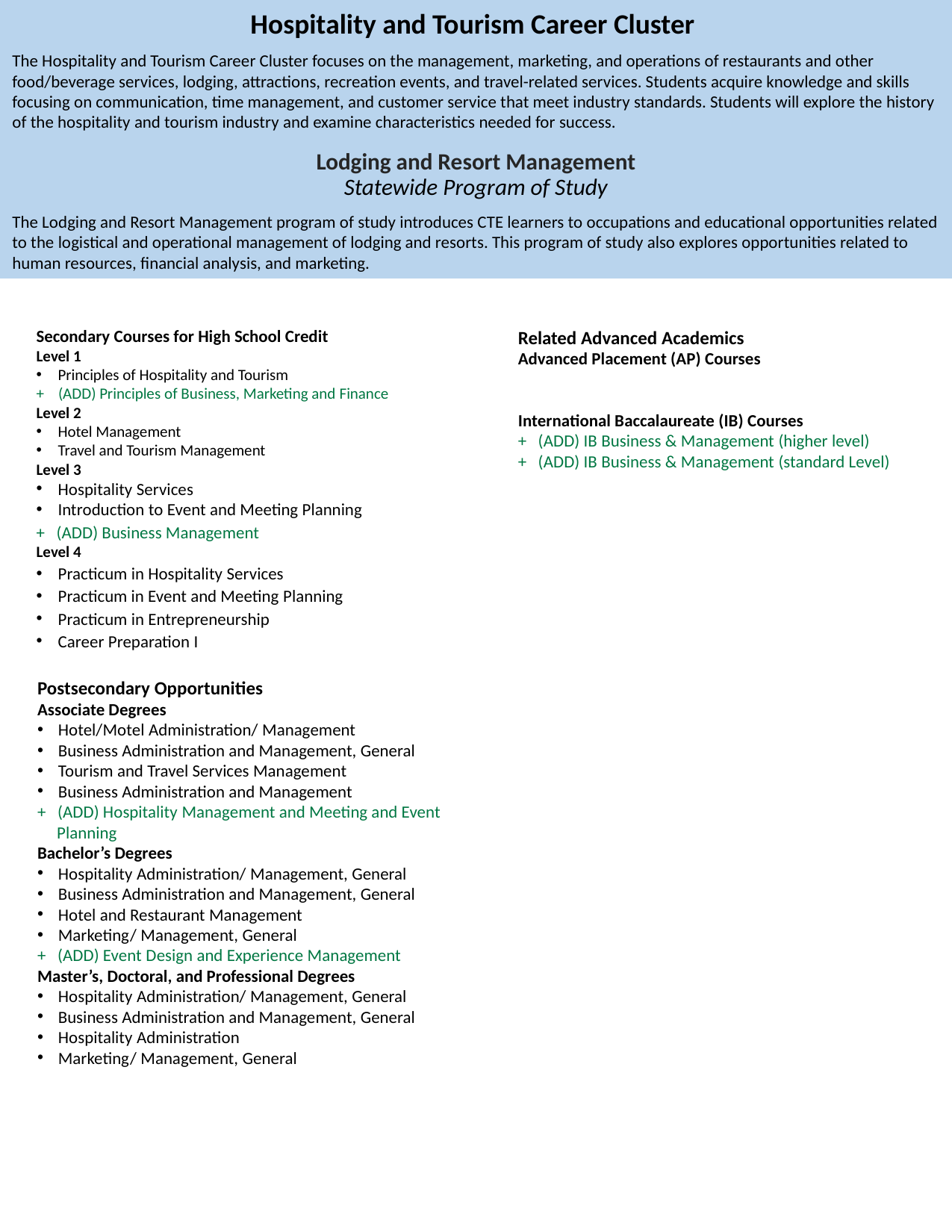

Hospitality and Tourism Career Cluster
The Hospitality and Tourism Career Cluster focuses on the management, marketing, and operations of restaurants and other food/beverage services, lodging, attractions, recreation events, and travel-related services. Students acquire knowledge and skills focusing on communication, time management, and customer service that meet industry standards. Students will explore the history of the hospitality and tourism industry and examine characteristics needed for success.
Lodging and Resort Management
Statewide Program of Study
The Lodging and Resort Management program of study introduces CTE learners to occupations and educational opportunities related to the logistical and operational management of lodging and resorts. This program of study also explores opportunities related to human resources, financial analysis, and marketing.
Secondary Courses for High School Credit
Level 1
Principles of Hospitality and Tourism​
+    (ADD) Principles of Business, Marketing and Finance
Level 2
Hotel Management​
Travel and Tourism Management
Level 3
Hospitality Services​
Introduction to Event and Meeting Planning​
+   (ADD) Business Management
Level 4
Practicum in Hospitality Services​
Practicum in Event and Meeting Planning​
Practicum in Entrepreneurship​
Career Preparation I

Related Advanced Academics
Advanced Placement (AP) Courses

International Baccalaureate (IB) Courses
+   (ADD) IB Business & Management (higher level)
+   (ADD) IB Business & Management (standard Level)

Postsecondary Opportunities
Associate Degrees
Hotel/Motel Administration/ Management​
Business Administration and Management, General​
Tourism and Travel Services Management​
Business Administration and Management​
+   (ADD) Hospitality Management and Meeting and Event
     Planning​
Bachelor’s Degrees
Hospitality Administration/ Management, General​
Business Administration and Management, General​
Hotel and Restaurant Management​
Marketing/ Management, General​
+   (ADD) Event Design and Experience Management
Master’s, Doctoral, and Professional Degrees
Hospitality Administration/ Management, General​
Business Administration and Management, General​
Hospitality Administration​
Marketing/ Management, General